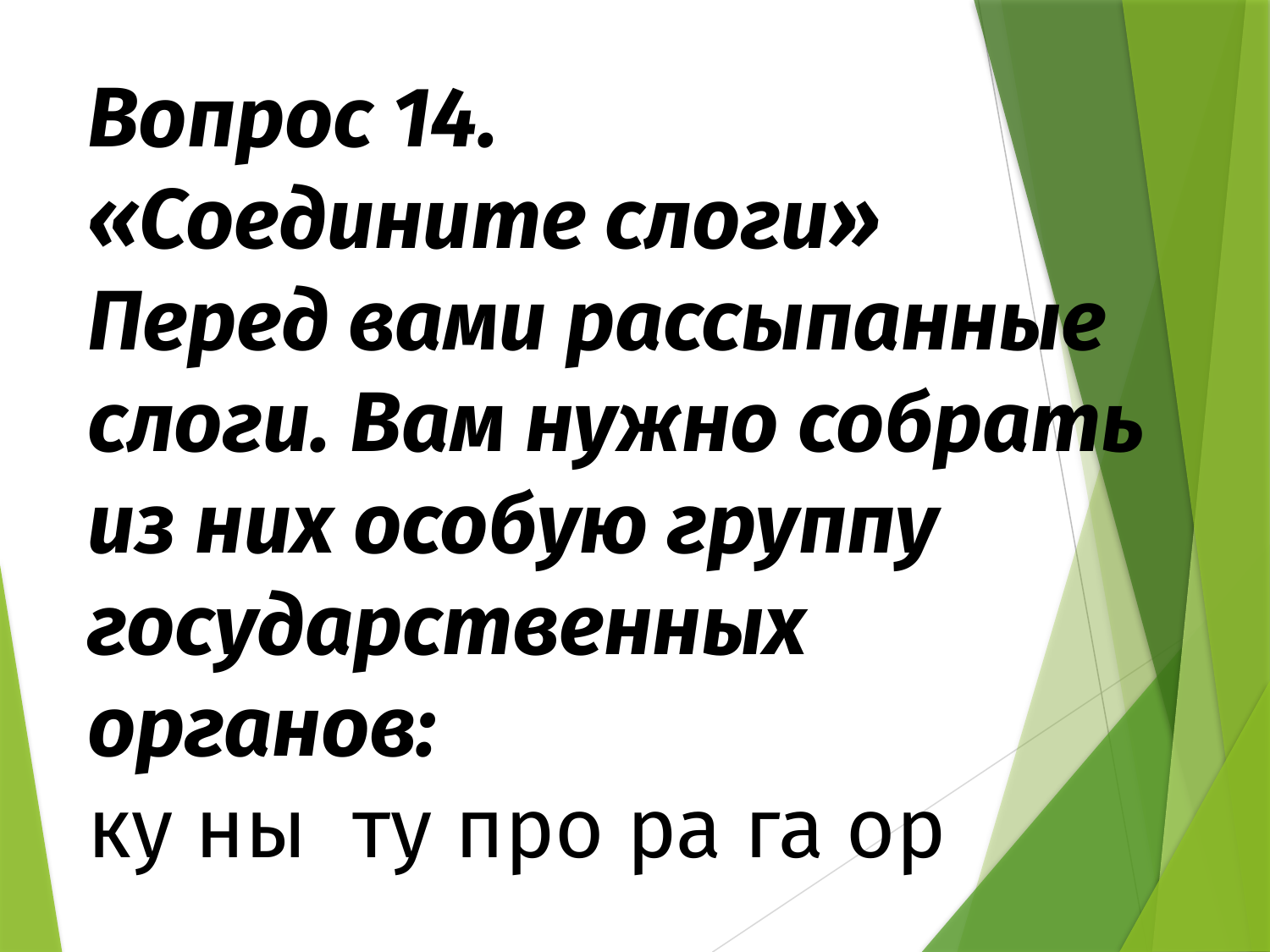

Вопрос 14.
«Соедините слоги»
Перед вами рассыпанные слоги. Вам нужно собрать из них особую группу государственных органов:
ку ны  ту про ра га ор